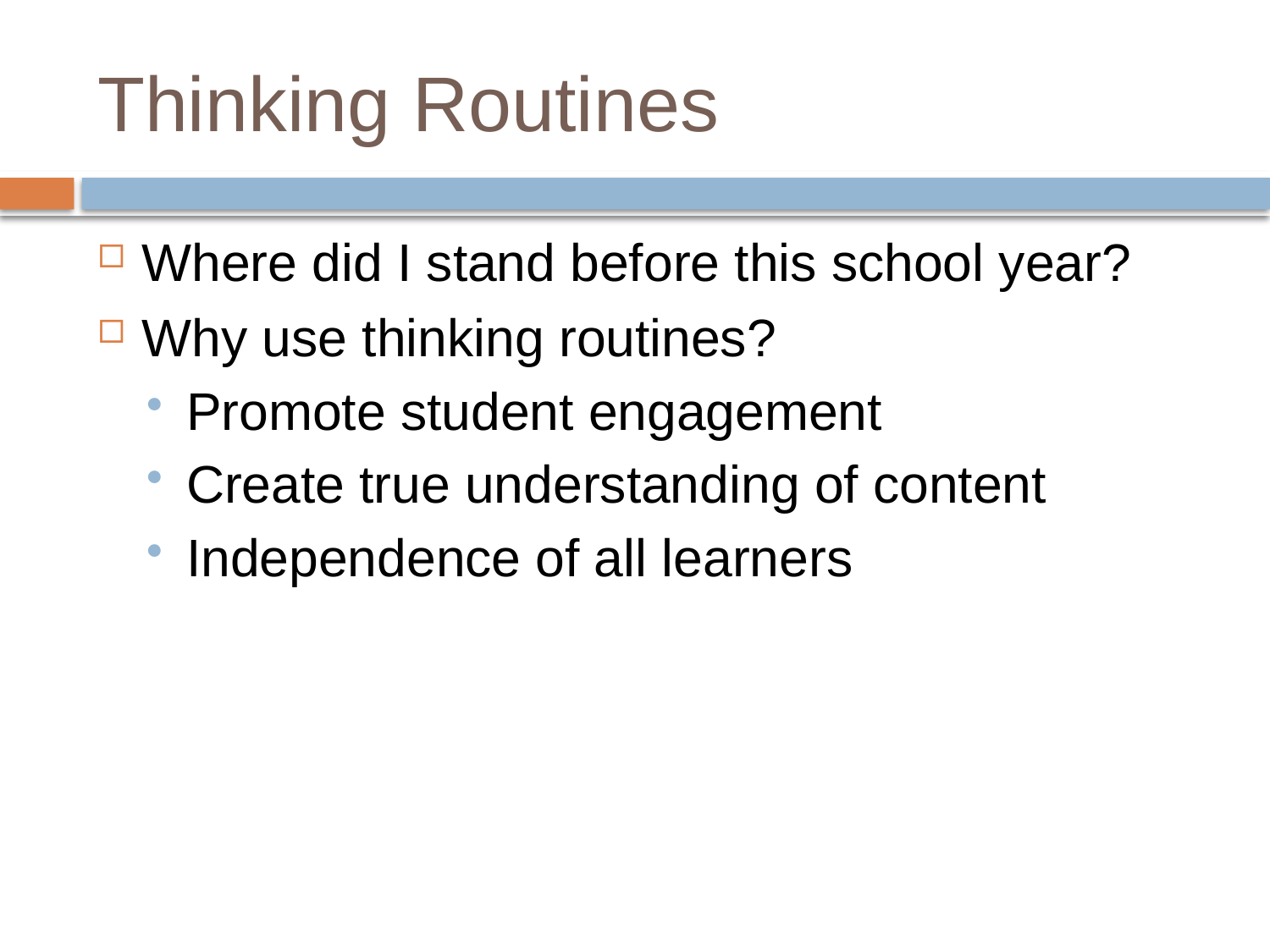

# Thinking Routines
Where did I stand before this school year?
Why use thinking routines?
Promote student engagement
Create true understanding of content
Independence of all learners